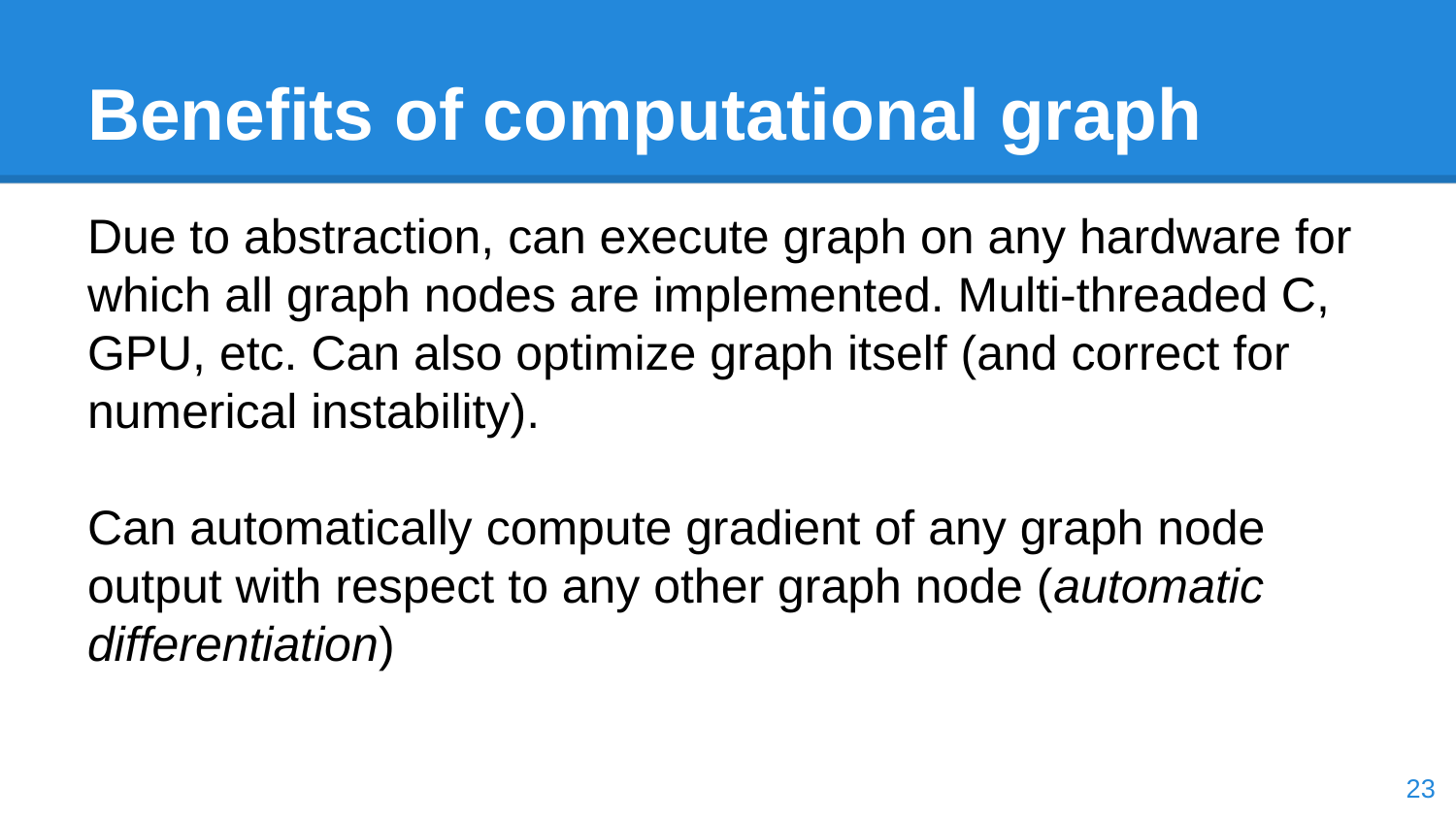

# Benefits of computational graph
Due to abstraction, can execute graph on any hardware for which all graph nodes are implemented. Multi-threaded C, GPU, etc. Can also optimize graph itself (and correct for numerical instability).

Can automatically compute gradient of any graph node output with respect to any other graph node (automatic differentiation)
23